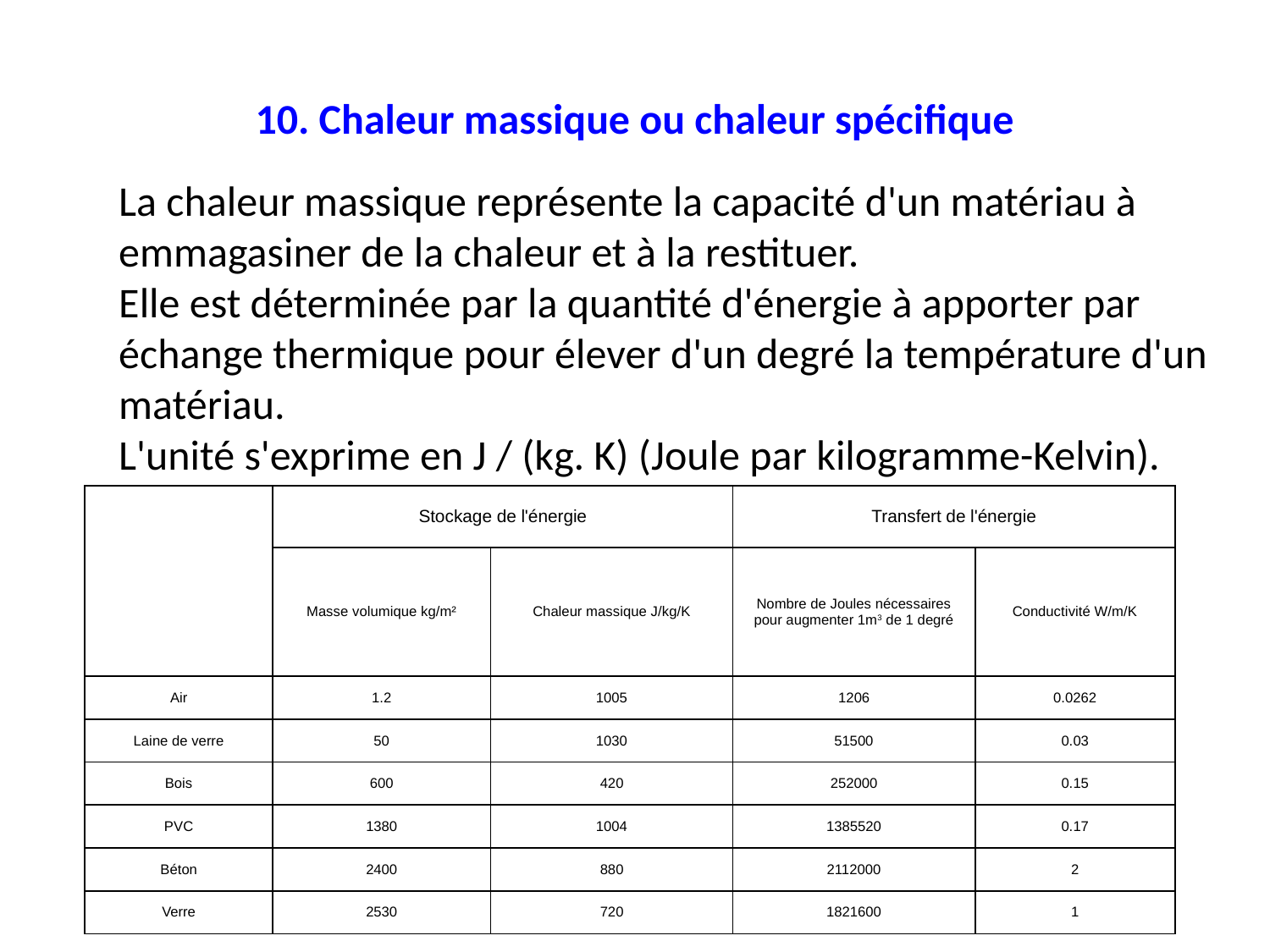

# 10. Chaleur massique ou chaleur spécifique

La chaleur massique représente la capacité d'un matériau à emmagasiner de la chaleur et à la restituer.
Elle est déterminée par la quantité d'énergie à apporter par échange thermique pour élever d'un degré la température d'un matériau.
L'unité s'exprime en J / (kg. K) (Joule par kilogramme-Kelvin).

|  | Stockage de l'énergie |  | Transfert de l'énergie |  |
| --- | --- | --- | --- | --- |
|  | Masse volumique kg/m² | Chaleur massique J/kg/K | Nombre de Joules nécessaires pour augmenter 1m3 de 1 degré | Conductivité W/m/K |
| Air | 1.2 | 1005 | 1206 | 0.0262 |
| Laine de verre | 50 | 1030 | 51500 | 0.03 |
| Bois | 600 | 420 | 252000 | 0.15 |
| PVC | 1380 | 1004 | 1385520 | 0.17 |
| Béton | 2400 | 880 | 2112000 | 2 |
| Verre | 2530 | 720 | 1821600 | 1 |